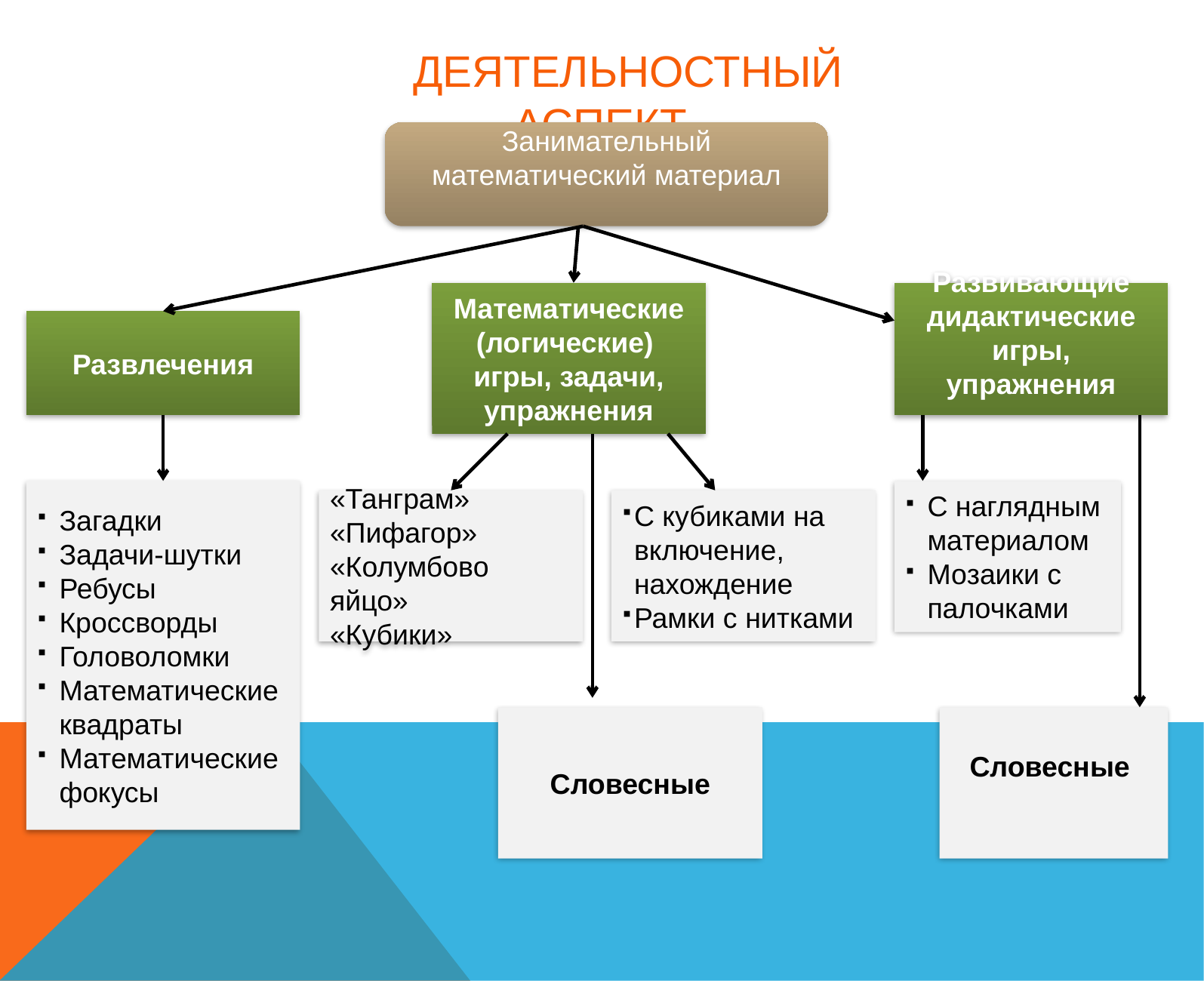

ДЕЯТЕЛЬНОСТНЫЙ АСПЕКТ
Занимательный математический материал

Математические (логические)
игры, задачи, упражнения
Развивающие дидактические игры, упражнения

Развлечения
Загадки
Задачи-шутки
Ребусы
Кроссворды
Головоломки
Математические квадраты
Математические фокусы
С наглядным материалом
Мозаики с палочками
«Танграм»
«Пифагор»
«Колумбово яйцо»
«Кубики»
С кубиками на включение, нахождение
Рамки с нитками
Словесные
Словесные